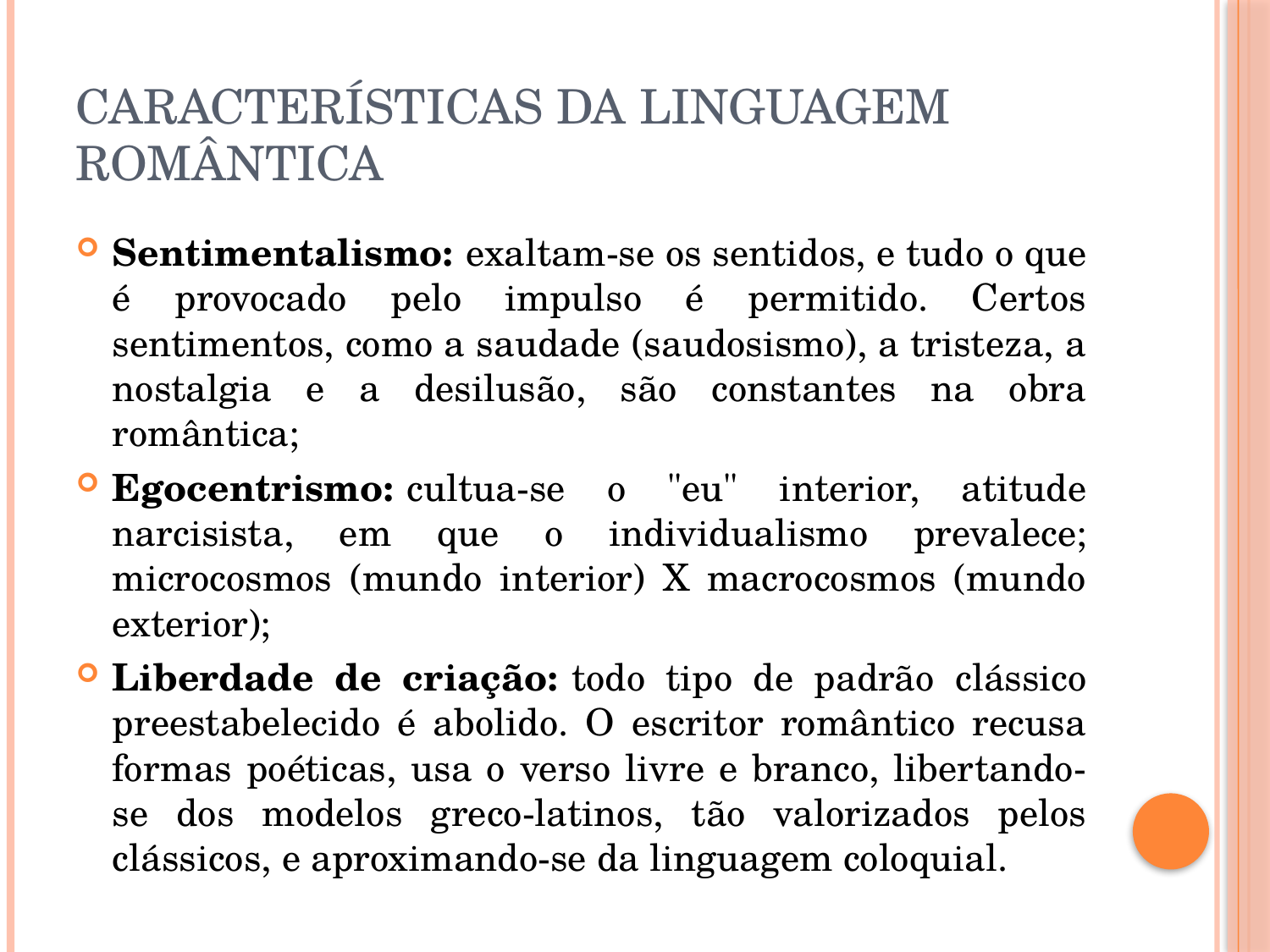

# Características da linguagem romântica
Sentimentalismo: exaltam-se os sentidos, e tudo o que é provocado pelo impulso é permitido. Certos sentimentos, como a saudade (saudosismo), a tristeza, a nostalgia e a desilusão, são constantes na obra romântica;
Egocentrismo: cultua-se o "eu" interior, atitude narcisista, em que o individualismo prevalece; microcosmos (mundo interior) X macrocosmos (mundo exterior);
Liberdade de criação: todo tipo de padrão clássico preestabelecido é abolido. O escritor romântico recusa formas poéticas, usa o verso livre e branco, libertando-se dos modelos greco-latinos, tão valorizados pelos clássicos, e aproximando-se da linguagem coloquial.